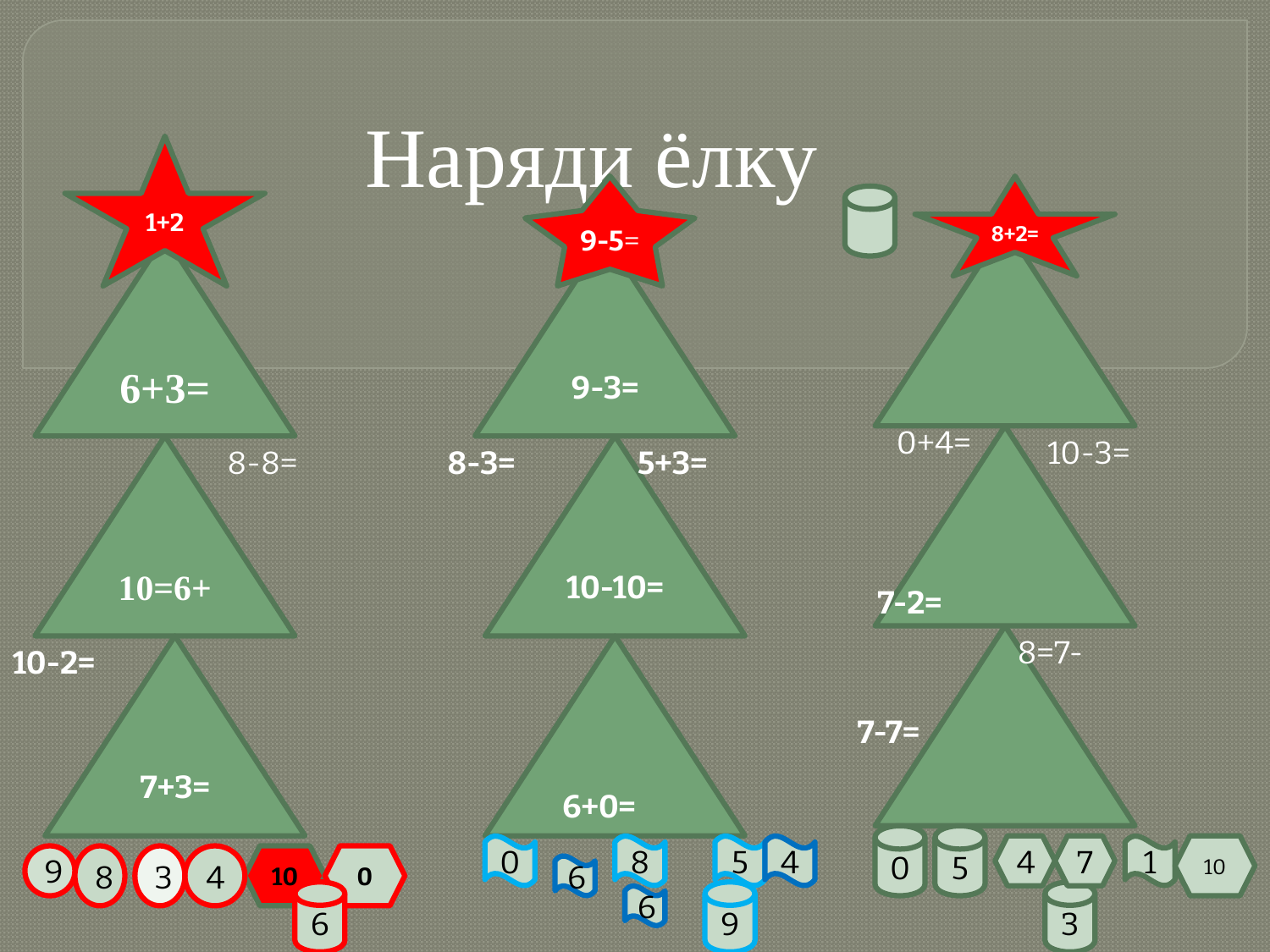

Наряди ёлку
1+2
9-5=
8+2=

6+3=
9-3=
   0+4=

10-3=
10=6+
8-8=
8-3=
10-10=
5+3=
7-2=

8=7-
10-2=
7+3=
                6+0=
7-7=
0
5
0
8
5
4
4
7
1
10
9
8
3
4
10
0
6
6
9
3
6